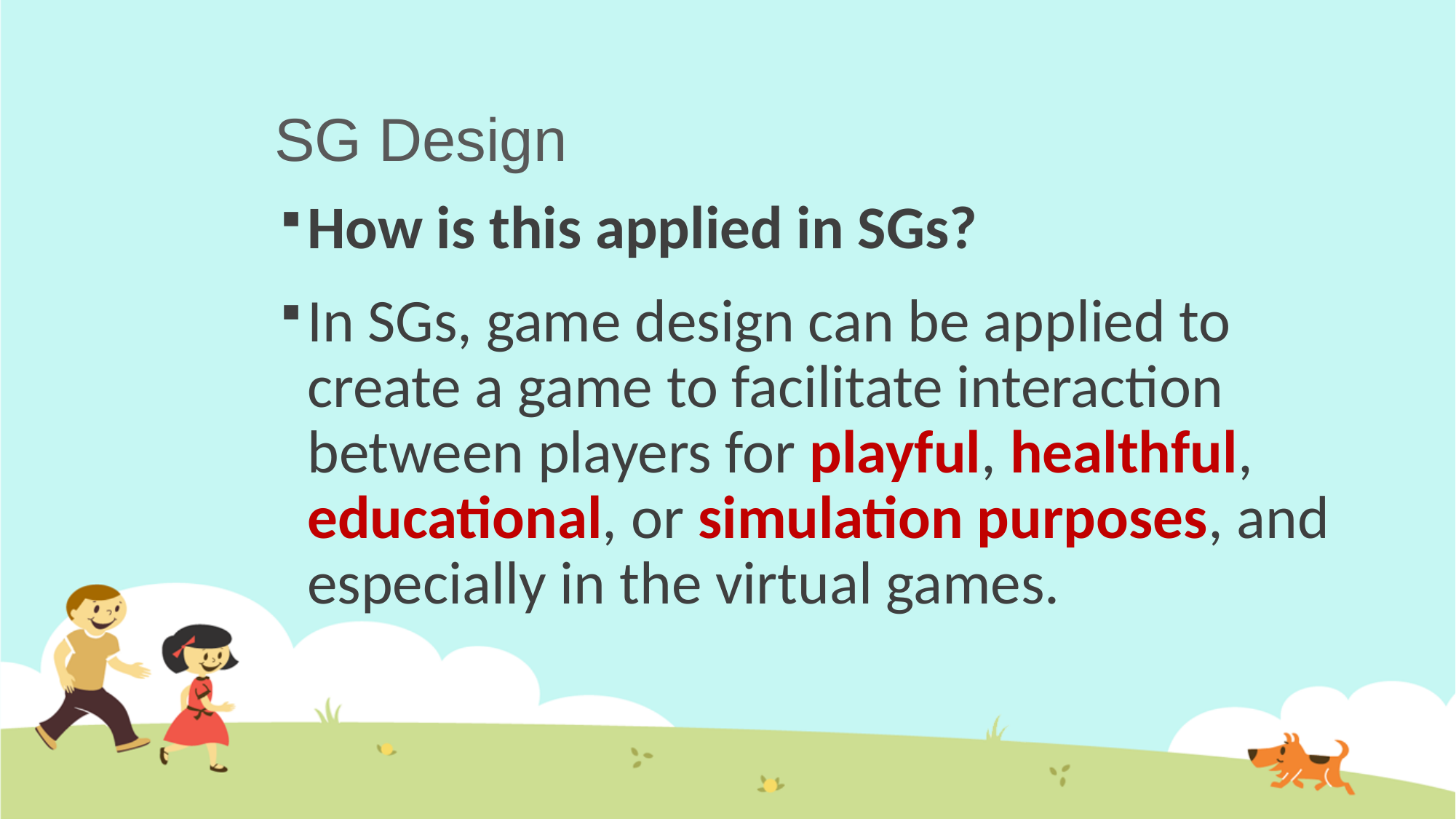

# SG Design
How is this applied in SGs?
In SGs, game design can be applied to create a game to facilitate interaction between players for playful, healthful, educational, or simulation purposes, and especially in the virtual games.